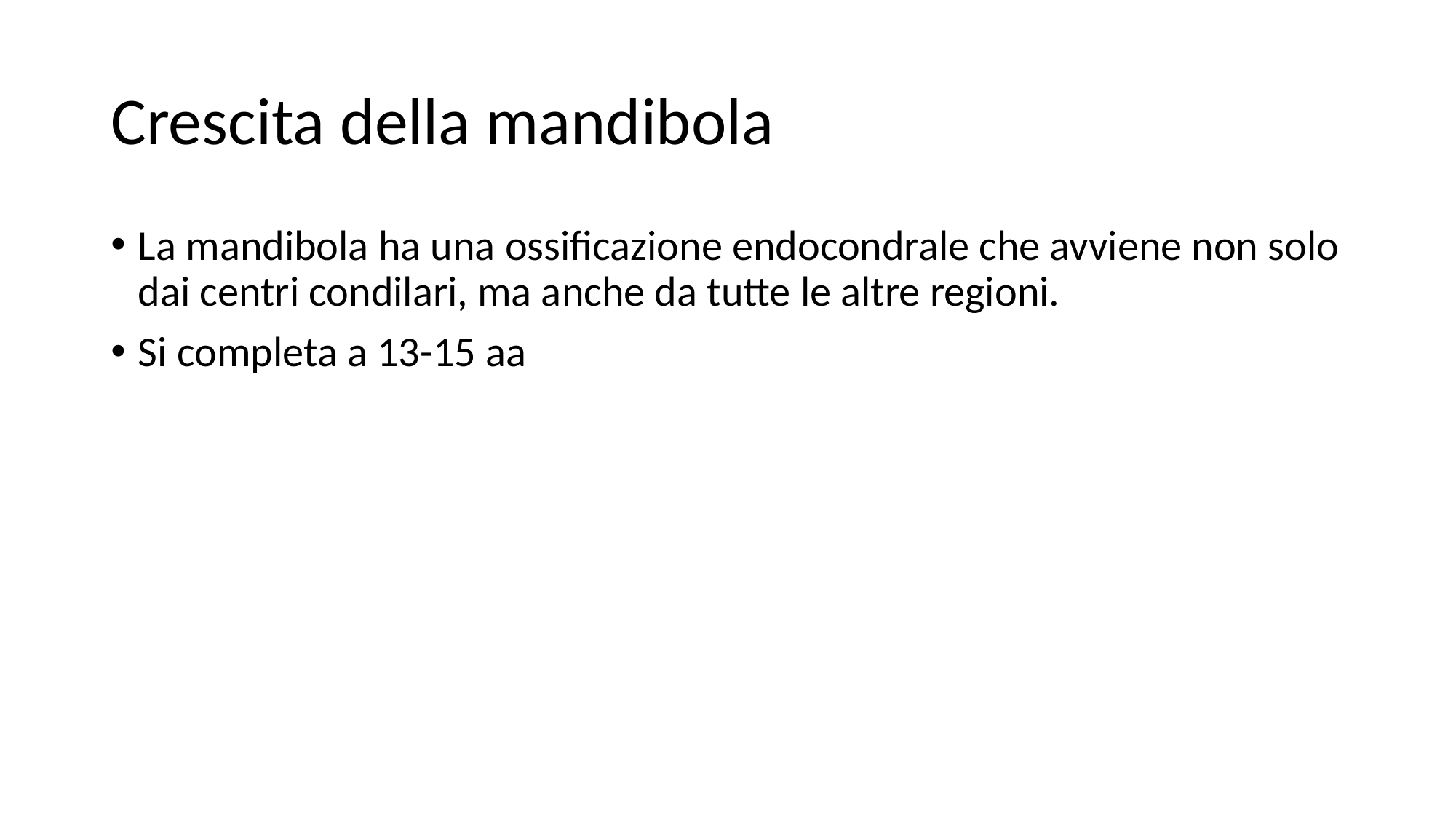

# Crescita della mandibola
La mandibola ha una ossificazione endocondrale che avviene non solo dai centri condilari, ma anche da tutte le altre regioni.
Si completa a 13-15 aa